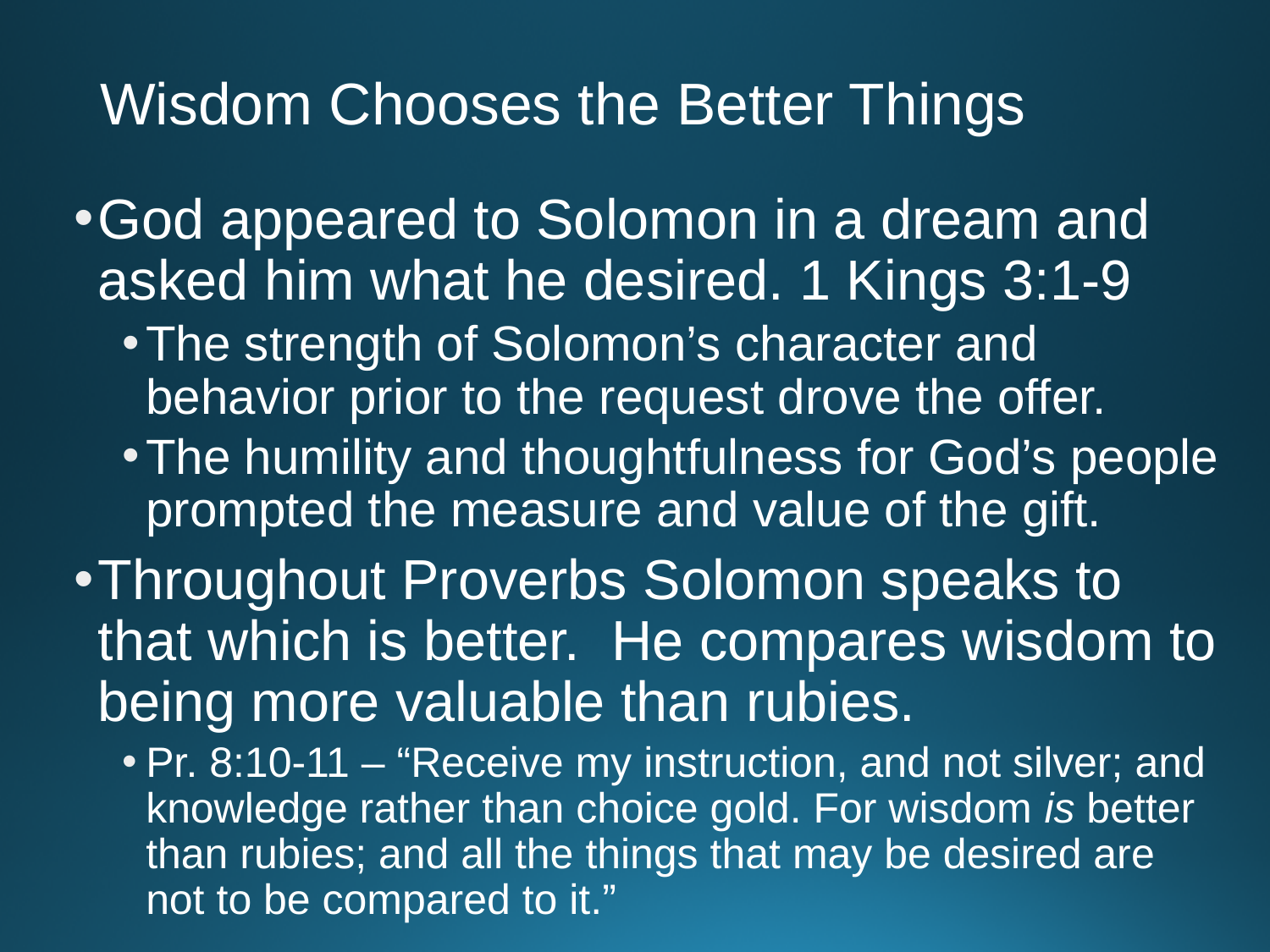

# Wisdom Chooses the Better Things
God appeared to Solomon in a dream and asked him what he desired. 1 Kings 3:1-9
The strength of Solomon’s character and behavior prior to the request drove the offer.
The humility and thoughtfulness for God’s people prompted the measure and value of the gift.
Throughout Proverbs Solomon speaks to that which is better.  He compares wisdom to being more valuable than rubies.
Pr. 8:10-11 – “Receive my instruction, and not silver; and knowledge rather than choice gold. For wisdom is better than rubies; and all the things that may be desired are not to be compared to it.”